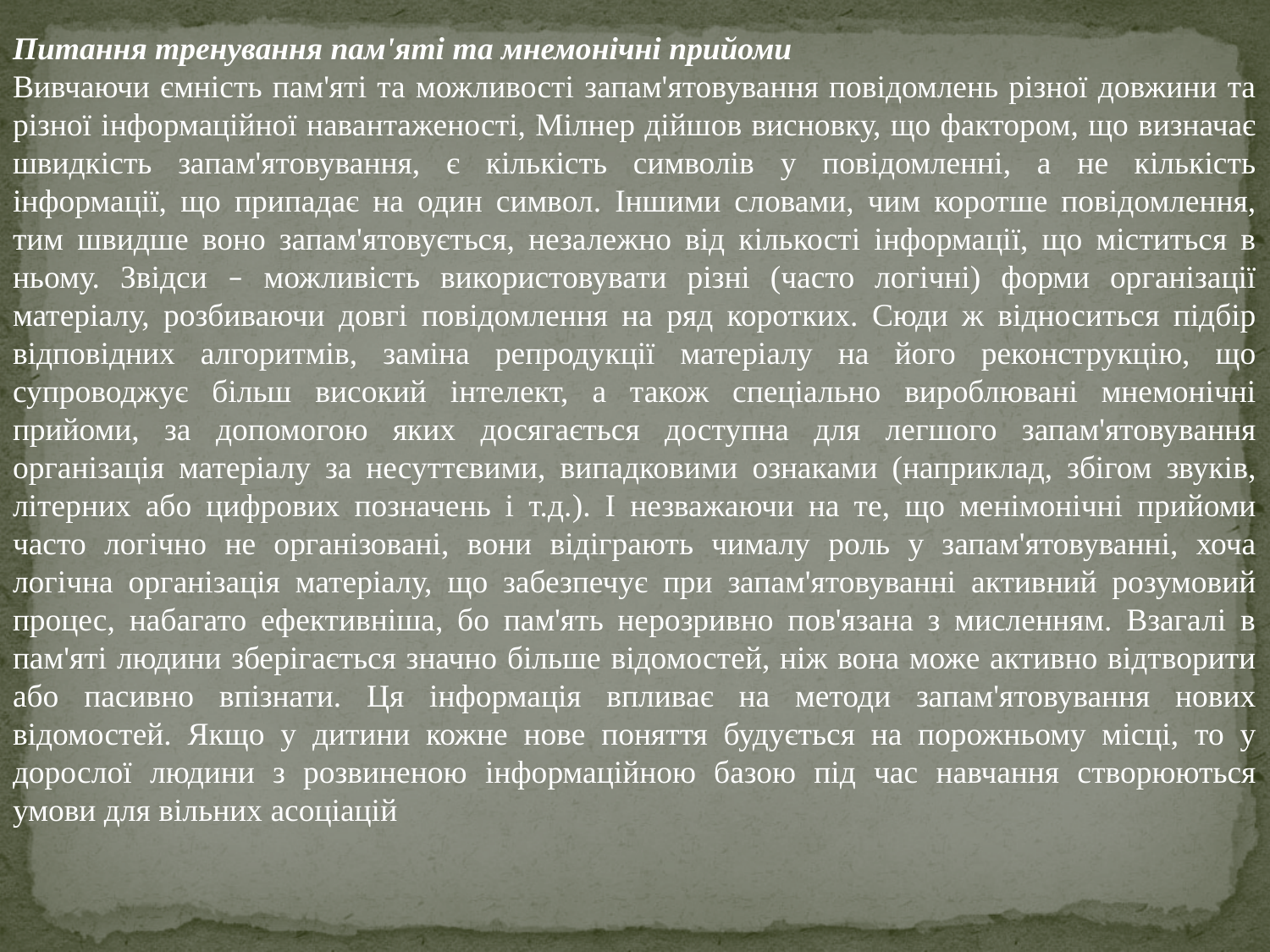

Питання тренування пам'яті та мнемонічні прийоми
Вивчаючи ємність пам'яті та можливості запам'ятовування повідомлень різної довжини та різної інформаційної навантаженості, Мілнер дійшов висновку, що фактором, що визначає швидкість запам'ятовування, є кількість символів у повідомленні, а не кількість інформації, що припадає на один символ. Іншими словами, чим коротше повідомлення, тим швидше воно запам'ятовується, незалежно від кількості інформації, що міститься в ньому. Звідси – можливість використовувати різні (часто логічні) форми організації матеріалу, розбиваючи довгі повідомлення на ряд коротких. Сюди ж відноситься підбір відповідних алгоритмів, заміна репродукції матеріалу на його реконструкцію, що супроводжує більш високий інтелект, а також спеціально вироблювані мнемонічні прийоми, за допомогою яких досягається доступна для легшого запам'ятовування організація матеріалу за несуттєвими, випадковими ознаками (наприклад, збігом звуків, літерних або цифрових позначень і т.д.). І незважаючи на те, що менімонічні прийоми часто логічно не організовані, вони відіграють чималу роль у запам'ятовуванні, хоча логічна організація матеріалу, що забезпечує при запам'ятовуванні активний розумовий процес, набагато ефективніша, бо пам'ять нерозривно пов'язана з мисленням. Взагалі в пам'яті людини зберігається значно більше відомостей, ніж вона може активно відтворити або пасивно впізнати. Ця інформація впливає на методи запам'ятовування нових відомостей. Якщо у дитини кожне нове поняття будується на порожньому місці, то у дорослої людини з розвиненою інформаційною базою під час навчання створюються умови для вільних асоціацій